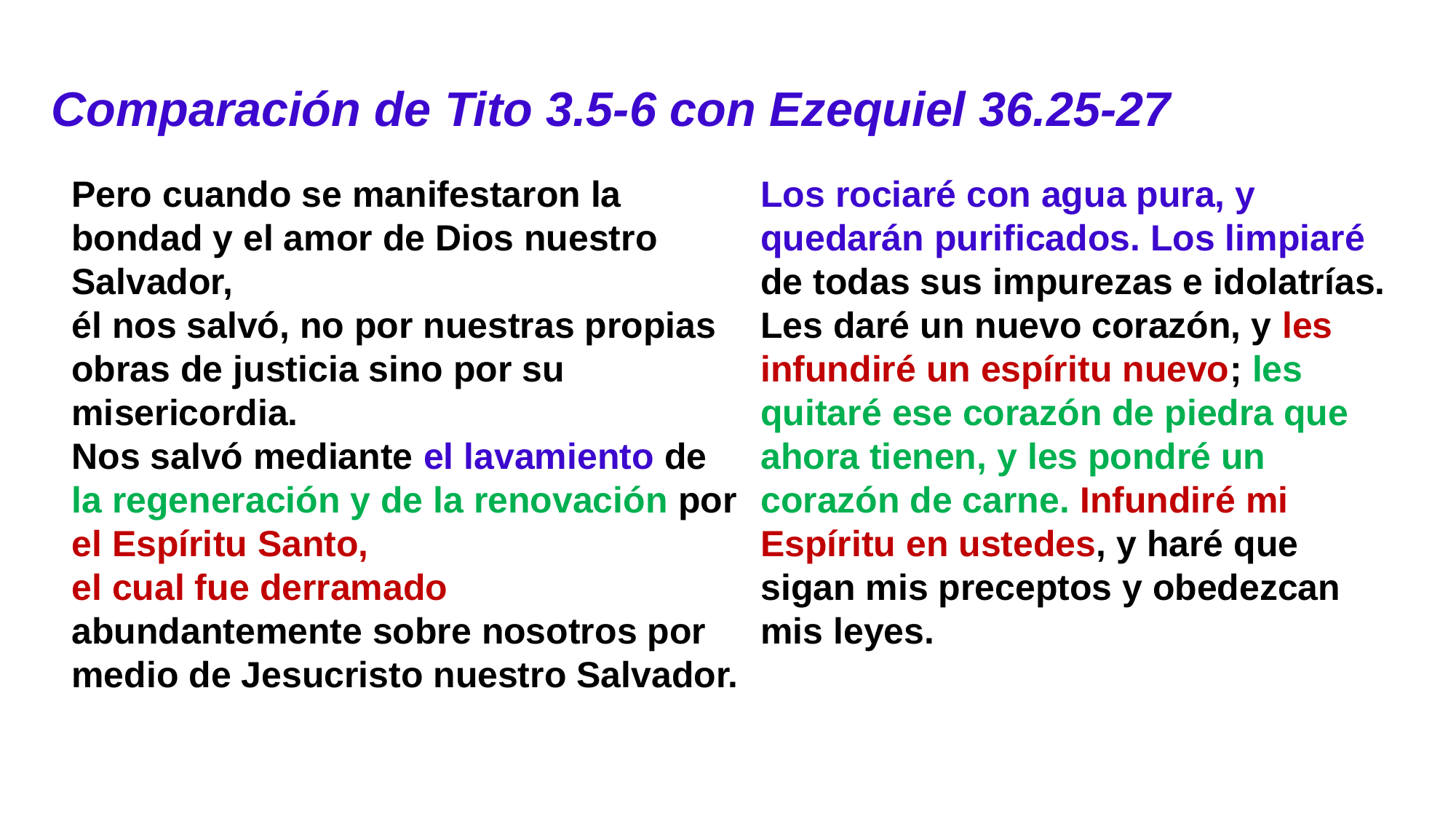

Comparación de Tito 3.5-6 con Ezequiel 36.25-27
Pero cuando se manifestaron la bondad y el amor de Dios nuestro Salvador,
él nos salvó, no por nuestras propias obras de justicia sino por su misericordia.
Nos salvó mediante el lavamiento de la regeneración y de la renovación por el Espíritu Santo,
el cual fue derramado abundantemente sobre nosotros por medio de Jesucristo nuestro Salvador.
Los rociaré con agua pura, y quedarán purificados. Los limpiaré de todas sus impurezas e idolatrías. Les daré un nuevo corazón, y les infundiré un espíritu nuevo; les quitaré ese corazón de piedra que ahora tienen, y les pondré un corazón de carne. Infundiré mi Espíritu en ustedes, y haré que sigan mis preceptos y obedezcan mis leyes.